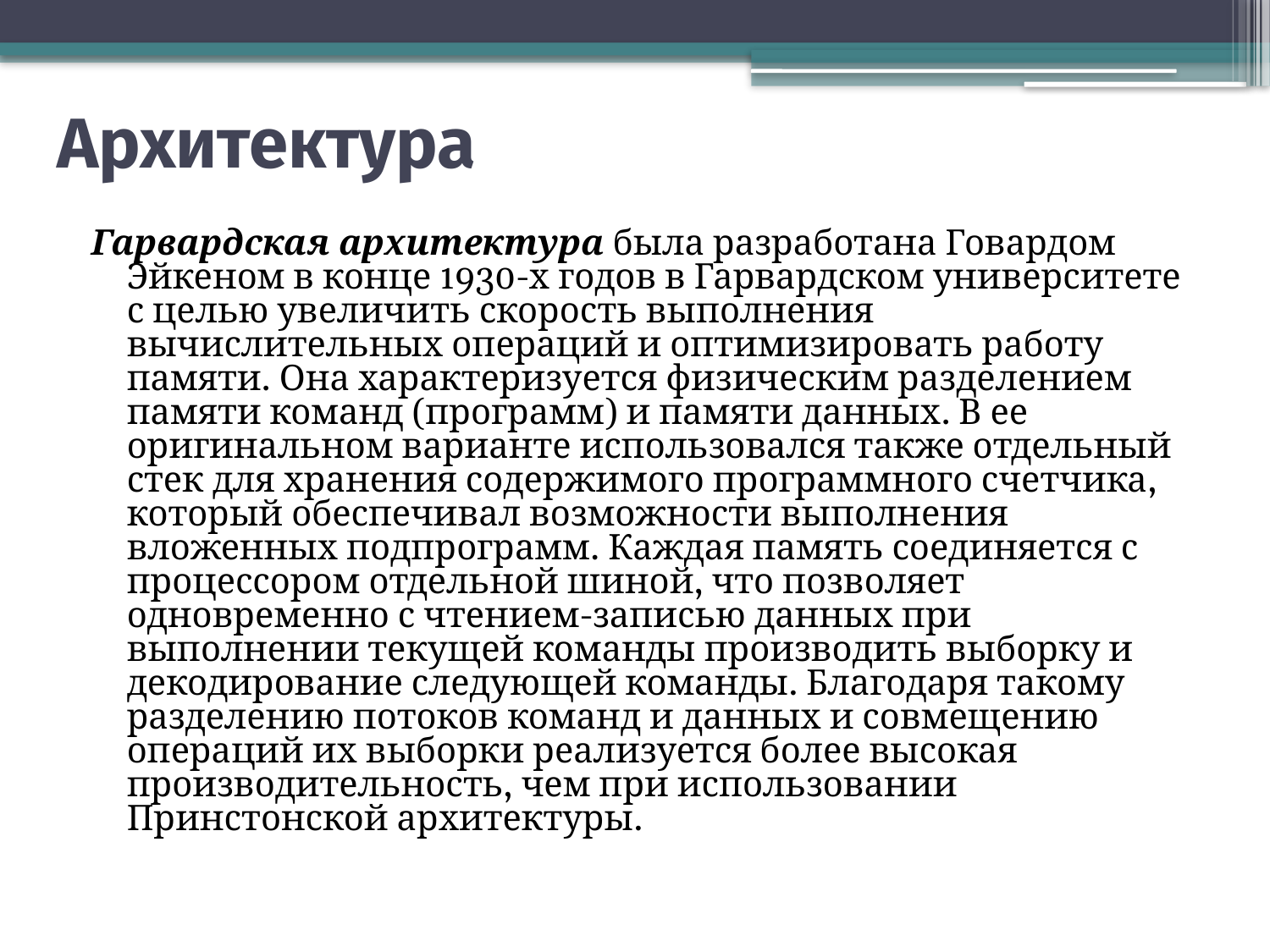

# Архитектура
Гарвардская архитектура была разработана Говардом Эйкеном в конце 1930-х годов в Гарвардском университете с целью увеличить скорость выполнения вычислительных операций и оптимизировать работу памяти. Она характеризуется физическим разделением памяти команд (программ) и памяти данных. В ее оригинальном варианте использовался также отдельный стек для хранения содержимого программного счетчика, который обеспечивал возможности выполнения вложенных подпрограмм. Каждая память соединяется с процессором отдельной шиной, что позволяет одновременно с чтением-записью данных при выполнении текущей команды производить выборку и декодирование следующей команды. Благодаря такому разделению потоков команд и данных и совмещению операций их выборки реализуется более высокая производительность, чем при использовании Принстонской архитектуры.